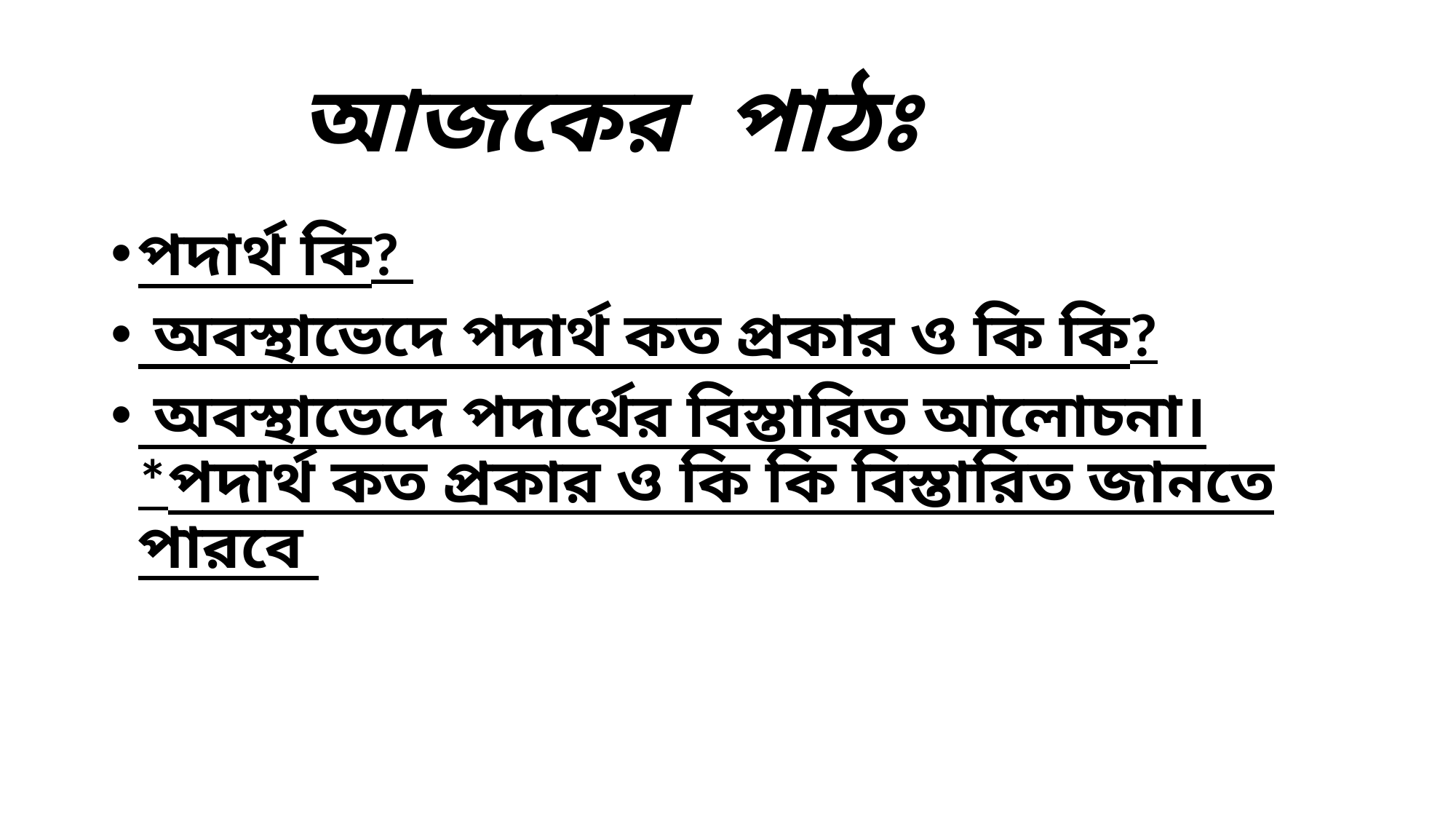

# আজকের  পাঠঃ
পদার্থ কি?
 অবস্থাভেদে পদার্থ কত প্রকার ও কি কি?
 অবস্থাভেদে পদার্থের বিস্তারিত আলোচনা। *পদার্থ কত প্রকার ও কি কি বিস্তারিত জানতে পারবে